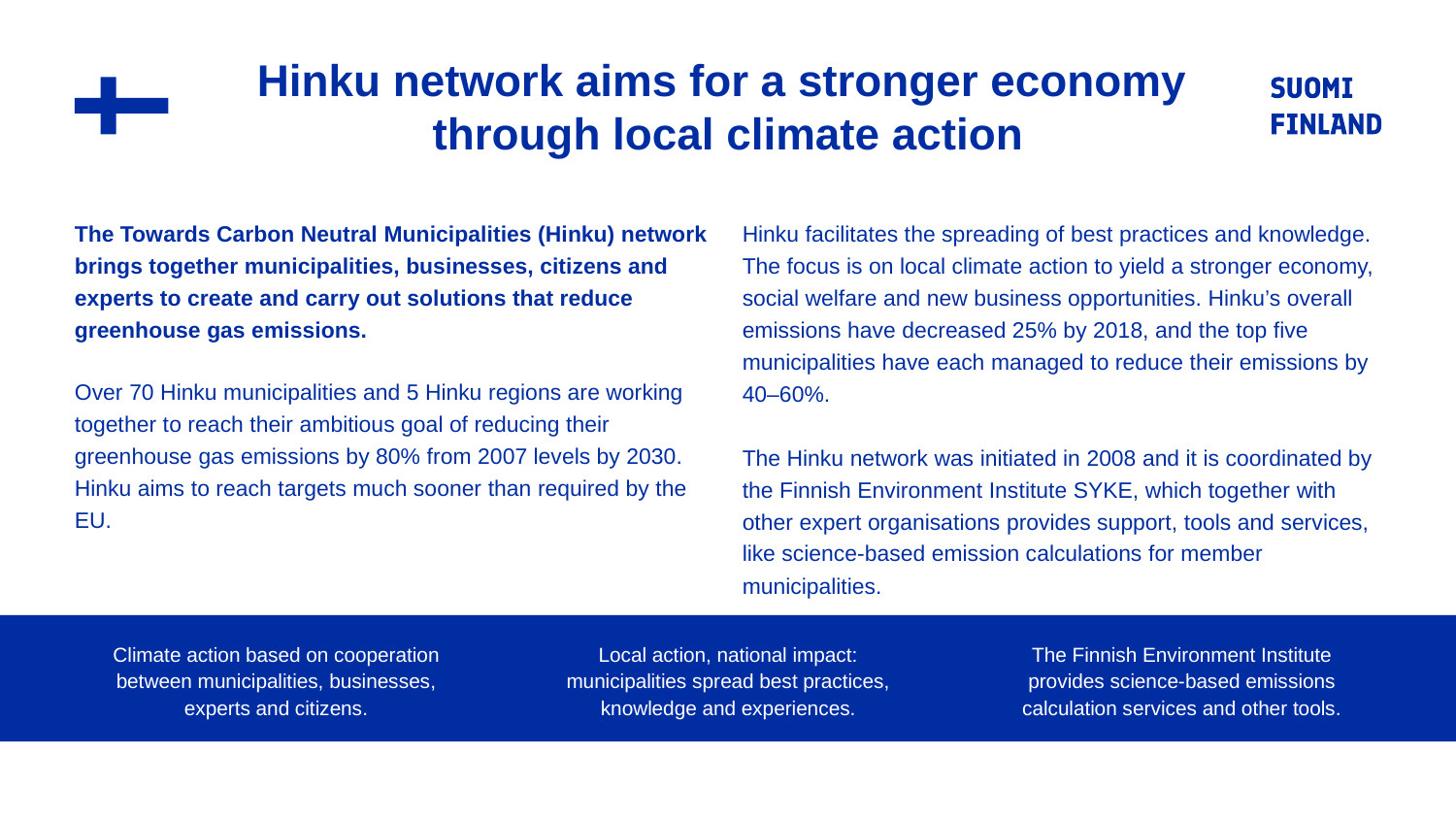

# Hinku network aims for a stronger economy through local climate action
The Towards Carbon Neutral Municipalities (Hinku) network brings together municipalities, businesses, citizens and experts to create and carry out solutions that reduce greenhouse gas emissions.
Over 70 Hinku municipalities and 5 Hinku regions are working together to reach their ambitious goal of reducing their greenhouse gas emissions by 80% from 2007 levels by 2030. Hinku aims to reach targets much sooner than required by the EU.
Hinku facilitates the spreading of best practices and knowledge. The focus is on local climate action to yield a stronger economy, social welfare and new business opportunities. Hinku’s overall emissions have decreased 25% by 2018, and the top five municipalities have each managed to reduce their emissions by 40–60%.
The Hinku network was initiated in 2008 and it is coordinated by the Finnish Environment Institute SYKE, which together with other expert organisations provides support, tools and services, like science-based emission calculations for member municipalities.
Climate action based on cooperation between municipalities, businesses, experts and citizens.
Local action, national impact: municipalities spread best practices, knowledge and experiences.
The Finnish Environment Institute provides science-based emissions calculation services and other tools.